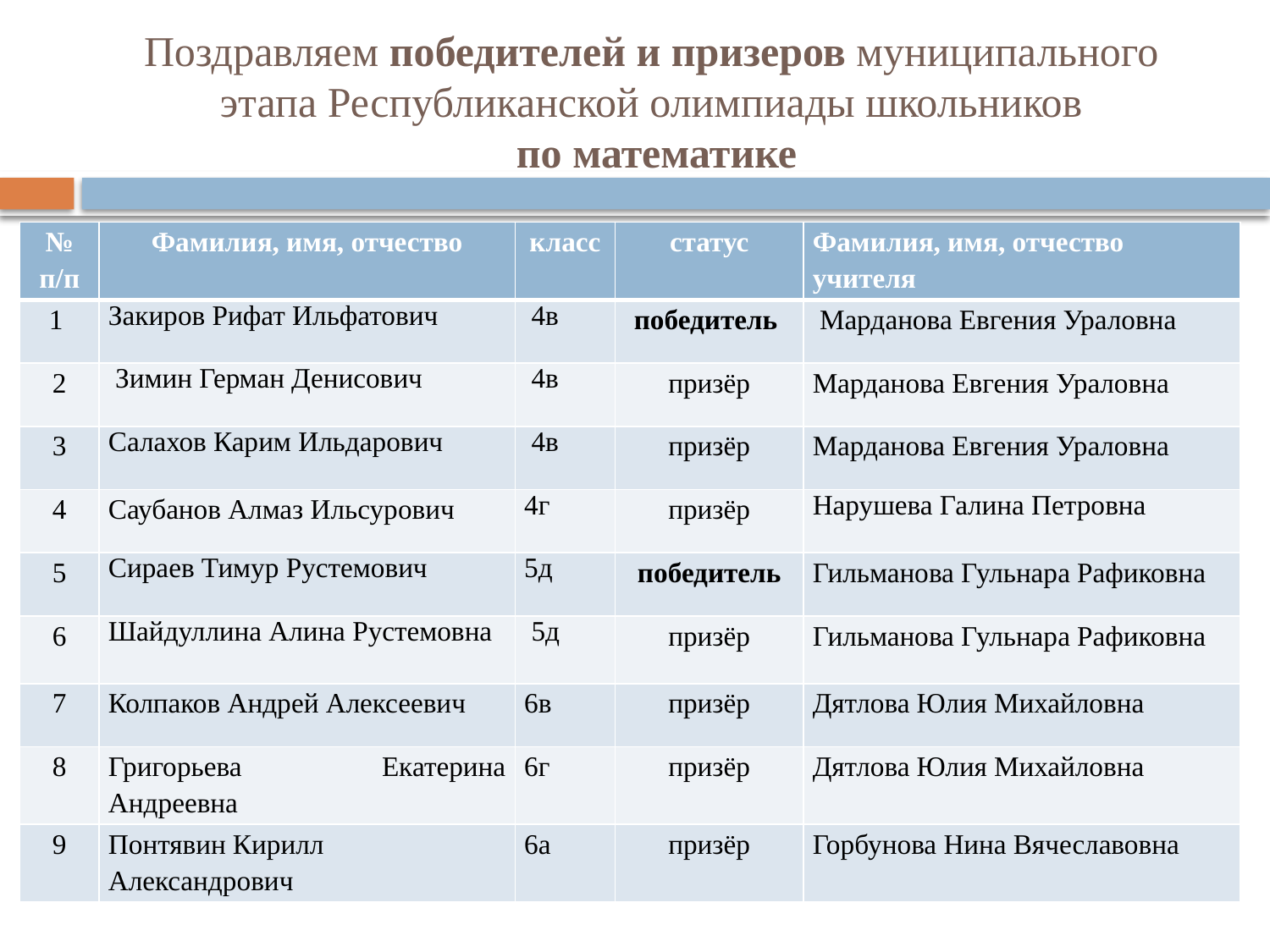

# Поздравляем победителей и призеров муниципального этапа Республиканской олимпиады школьников по математике
| № п/п | Фамилия, имя, отчество | класс | статус | Фамилия, имя, отчество учителя |
| --- | --- | --- | --- | --- |
| 1 | Закиров Рифат Ильфатович | 4в | победитель | Марданова Евгения Ураловна |
| 2 | Зимин Герман Денисович | 4в | призёр | Марданова Евгения Ураловна |
| 3 | Салахов Карим Ильдарович | 4в | призёр | Марданова Евгения Ураловна |
| 4 | Саубанов Алмаз Ильсурович | 4г | призёр | Нарушева Галина Петровна |
| 5 | Сираев Тимур Рустемович | 5д | победитель | Гильманова Гульнара Рафиковна |
| 6 | Шайдуллина Алина Рустемовна | 5д | призёр | Гильманова Гульнара Рафиковна |
| 7 | Колпаков Андрей Алексеевич | 6в | призёр | Дятлова Юлия Михайловна |
| 8 | Григорьева Екатерина Андреевна | 6г | призёр | Дятлова Юлия Михайловна |
| 9 | Понтявин Кирилл Александрович | 6а | призёр | Горбунова Нина Вячеславовна |